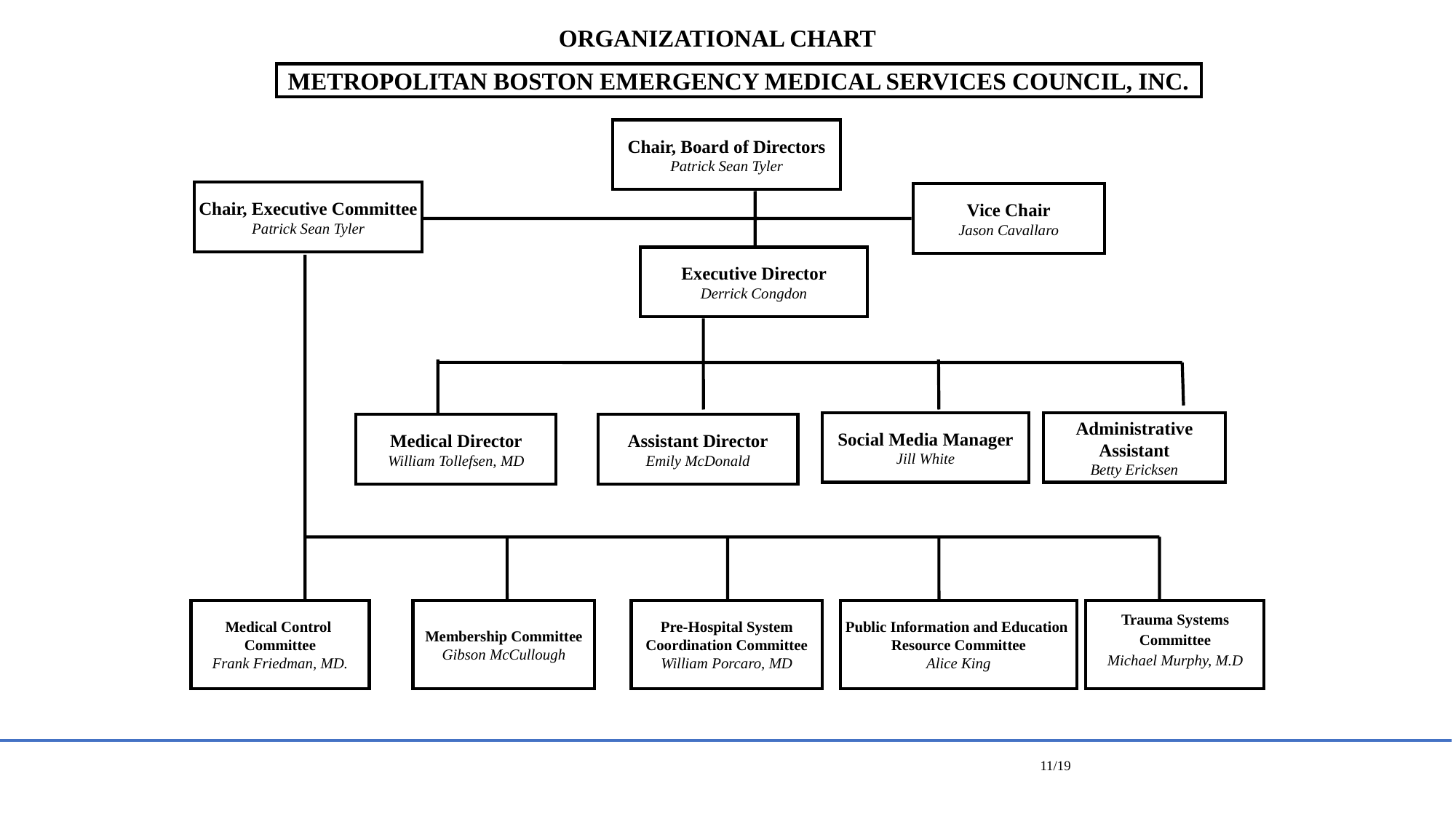

ORGANIZATIONAL CHART
METROPOLITAN BOSTON EMERGENCY MEDICAL SERVICES COUNCIL, INC.
Chair, Board of Directors
Patrick Sean Tyler
Chair, Executive Committee
Patrick Sean Tyler
Vice Chair
Jason Cavallaro

Executive Director
Derrick Congdon

Social Media Manager
Jill White
Administrative
Assistant
Betty Ericksen
Medical Director
William Tollefsen, MD
Assistant Director
Emily McDonald

Medical Control
Committee
Frank Friedman, MD.
Membership Committee
Gibson McCullough
Pre-Hospital System
Coordination Committee
William Porcaro, MD
Public Information and Education
Resource Committee
Alice King

Trauma Systems
Committee
Michael Murphy, M.D
11/19